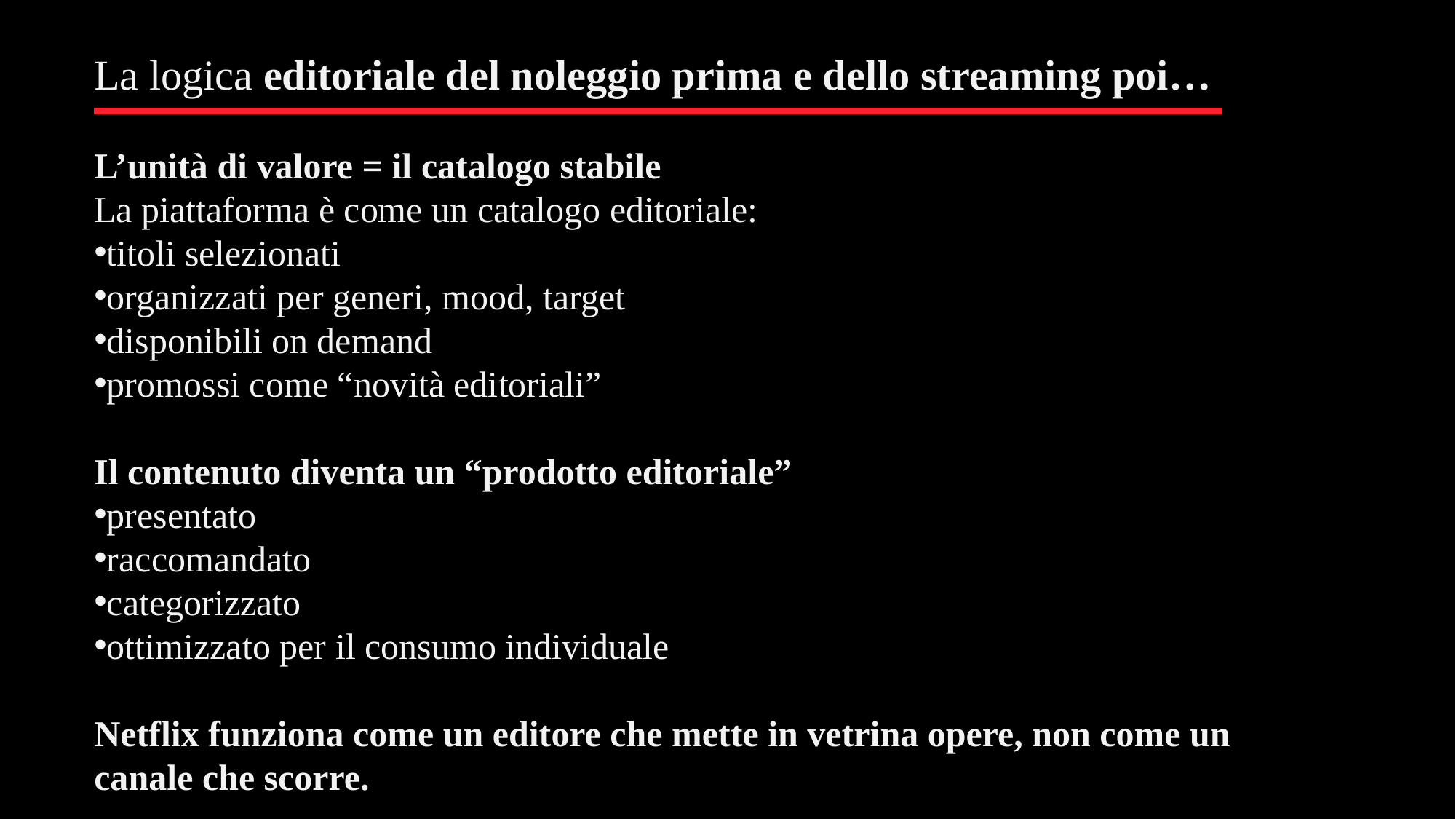

La logica editoriale del noleggio prima e dello streaming poi…

L’unità di valore = il catalogo stabile
La piattaforma è come un catalogo editoriale:
titoli selezionati
organizzati per generi, mood, target
disponibili on demand
promossi come “novità editoriali”

Il contenuto diventa un “prodotto editoriale”
presentato
raccomandato
categorizzato
ottimizzato per il consumo individuale

Netflix funziona come un editore che mette in vetrina opere, non come un canale che scorre.